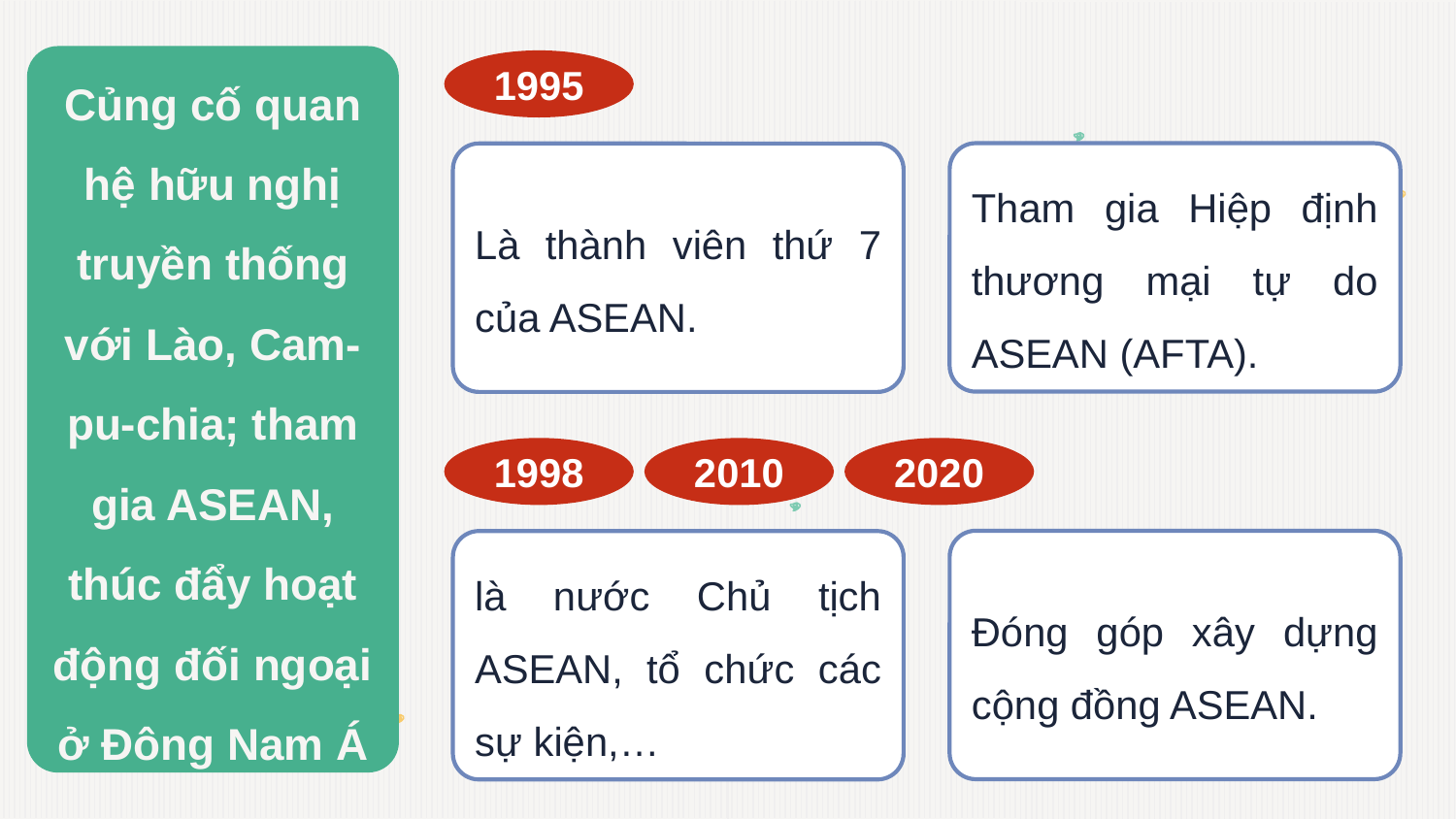

Củng cố quan hệ hữu nghị truyền thống với Lào, Cam-pu-chia; tham gia ASEAN, thúc đẩy hoạt động đối ngoại ở Đông Nam Á
1995

Tham gia Hiệp định thương mại tự do ASEAN (AFTA).
Là thành viên thứ 7 của ASEAN.

1998
2020
2010

Đóng góp xây dựng cộng đồng ASEAN.
là nước Chủ tịch ASEAN, tổ chức các sự kiện,…